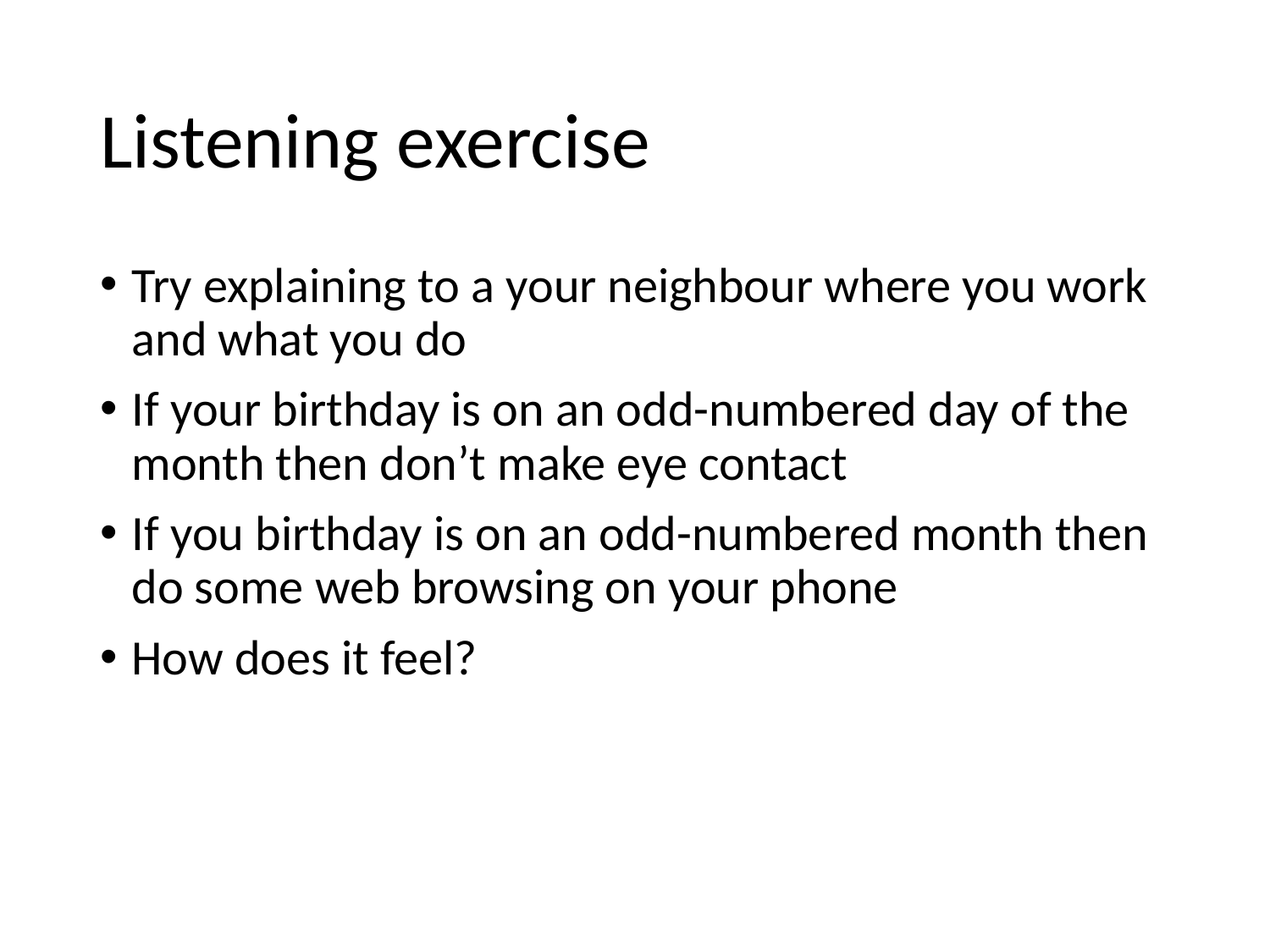

# Listening exercise
Try explaining to a your neighbour where you work and what you do
If your birthday is on an odd-numbered day of the month then don’t make eye contact
If you birthday is on an odd-numbered month then do some web browsing on your phone
How does it feel?